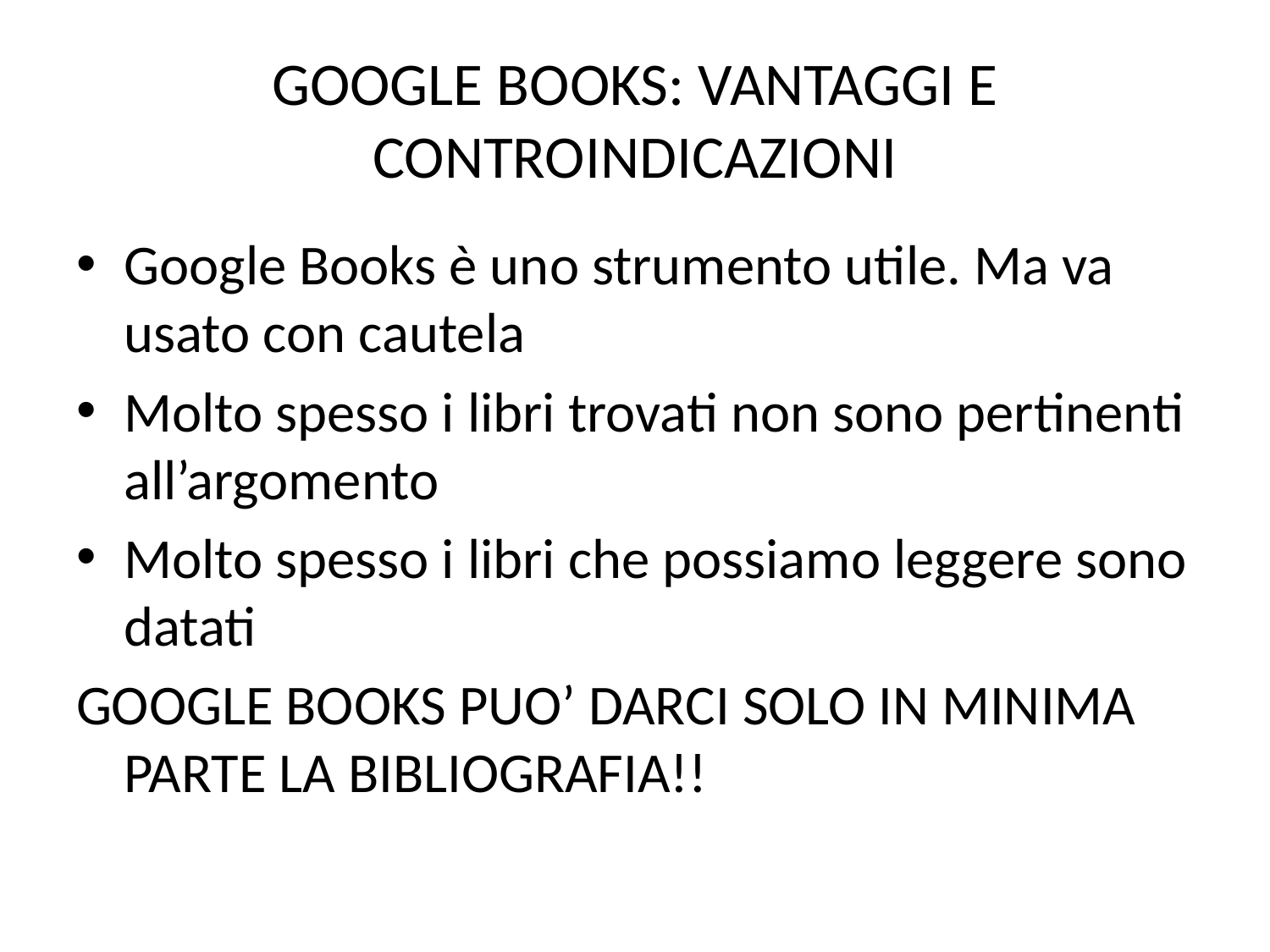

# GOOGLE BOOKS: VANTAGGI E CONTROINDICAZIONI
Google Books è uno strumento utile. Ma va usato con cautela
Molto spesso i libri trovati non sono pertinenti all’argomento
Molto spesso i libri che possiamo leggere sono datati
GOOGLE BOOKS PUO’ DARCI SOLO IN MINIMA PARTE LA BIBLIOGRAFIA!!